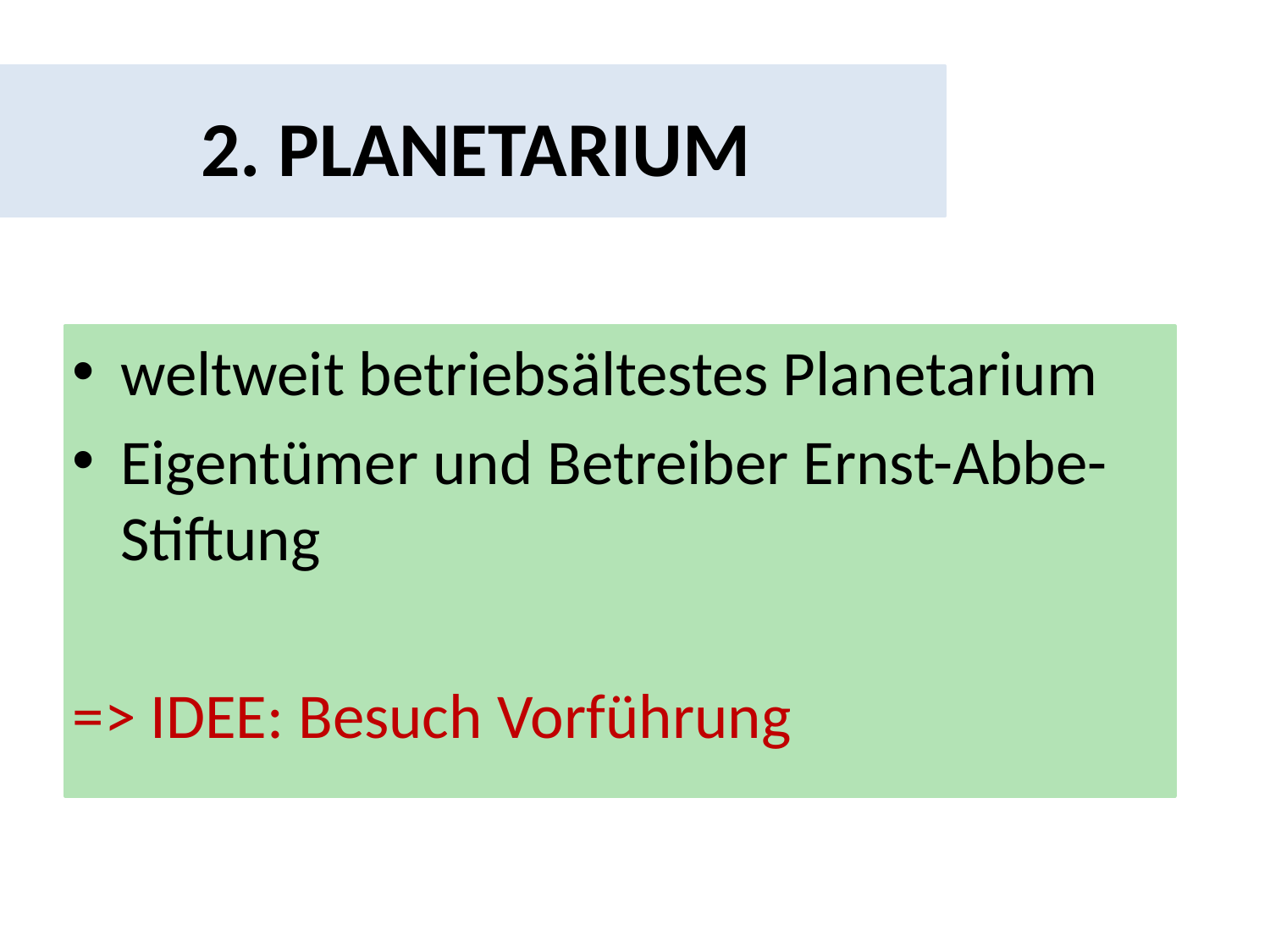

# 2. PLANETARIUM
weltweit betriebsältestes Planetarium
Eigentümer und Betreiber Ernst-Abbe-Stiftung

=> IDEE: Besuch Vorführung